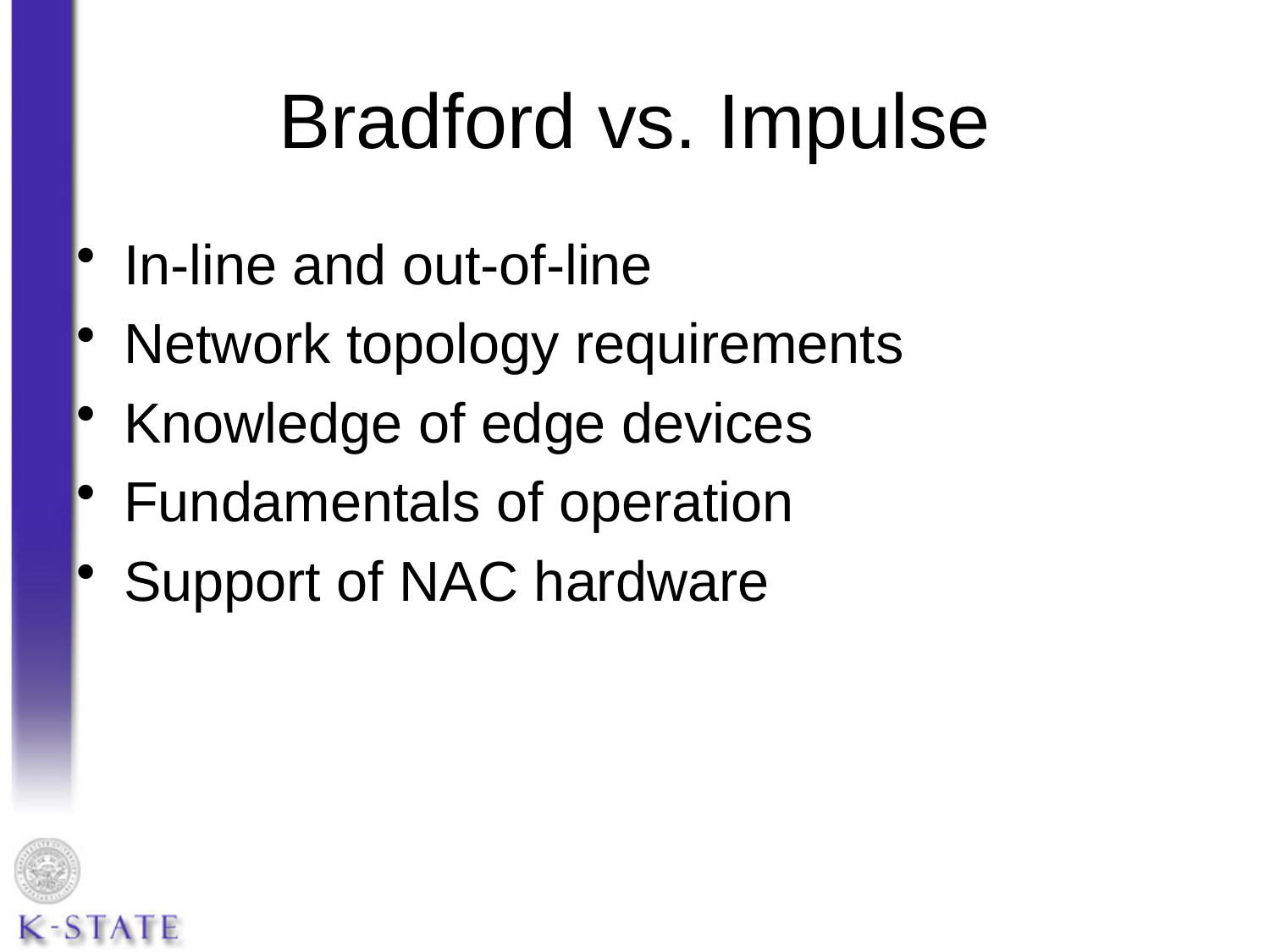

# Bradford vs. Impulse
In-line and out-of-line
Network topology requirements
Knowledge of edge devices
Fundamentals of operation
Support of NAC hardware